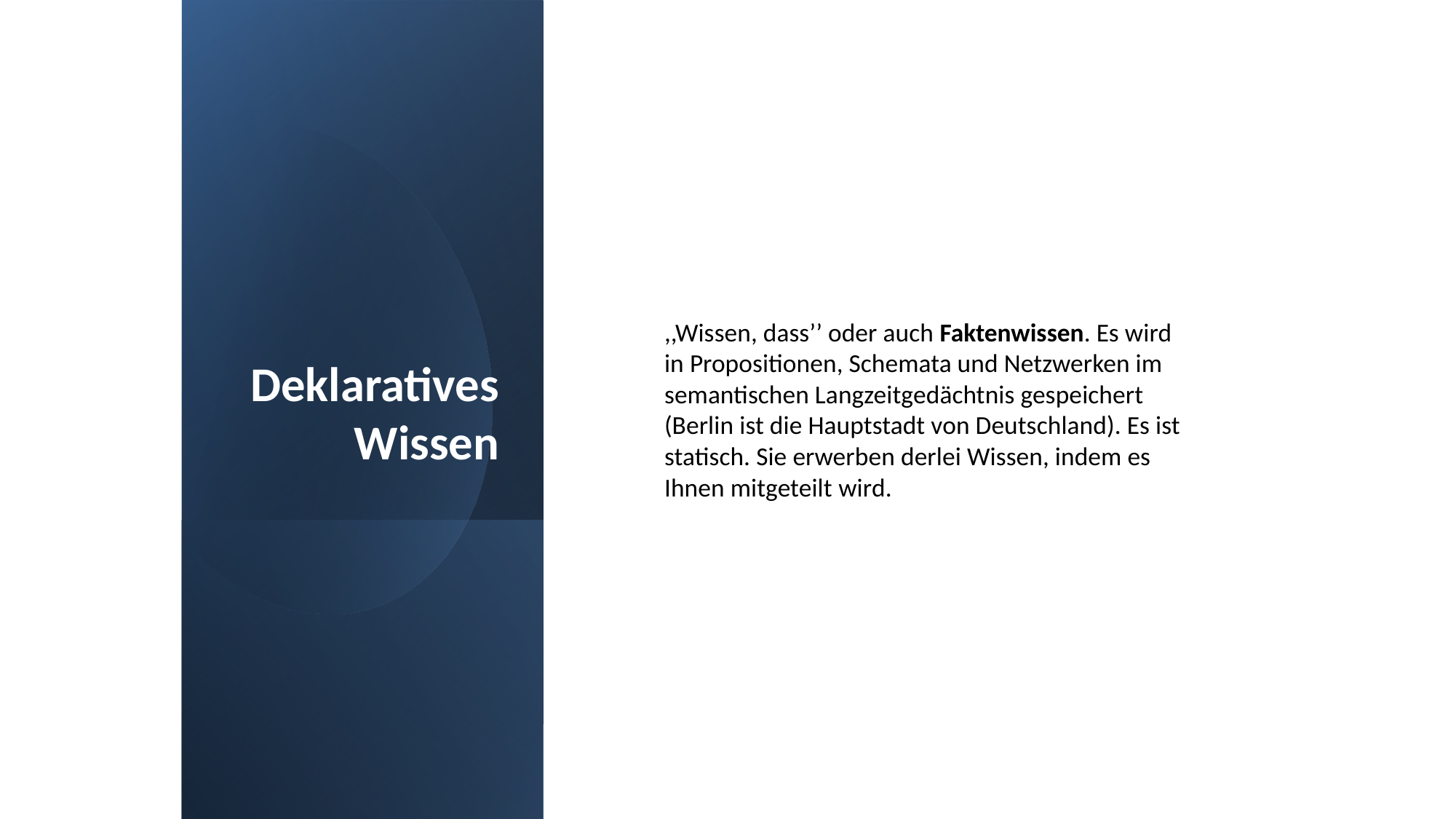

# Deklaratives Wissen
	,,Wissen, dass’’ oder auch Faktenwissen. Es wird in Propositionen, Schemata und Netzwerken im semantischen Langzeitgedächtnis gespeichert (Berlin ist die Hauptstadt von Deutschland). Es ist statisch. Sie erwerben derlei Wissen, indem es Ihnen mitgeteilt wird.